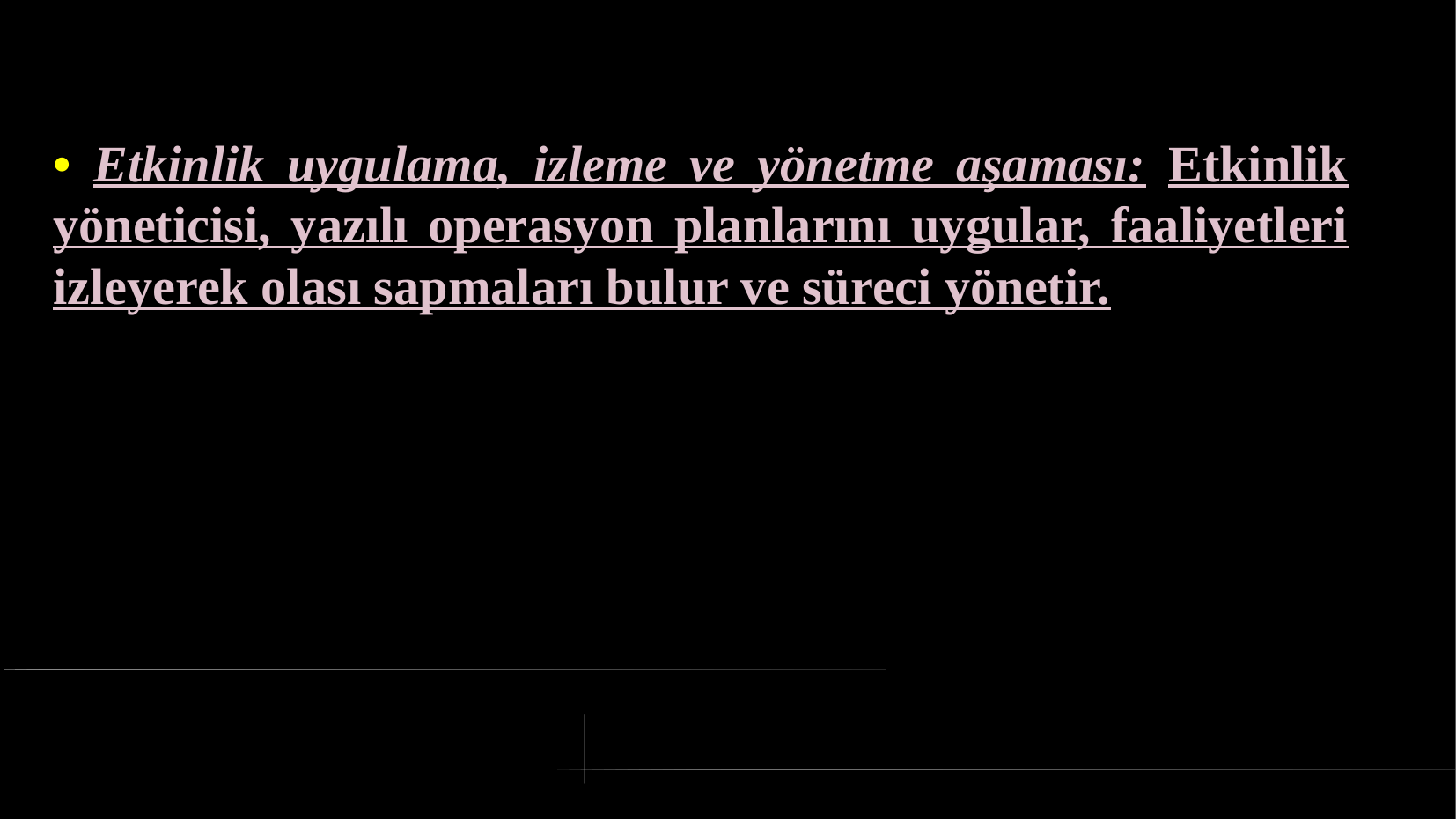

# • Etkinlik uygulama, izleme ve yönetme aşaması: Etkinlik yöneticisi, yazılı operasyon planlarını uygular, faaliyetleri izleyerek olası sapmaları bulur ve süreci yönetir.